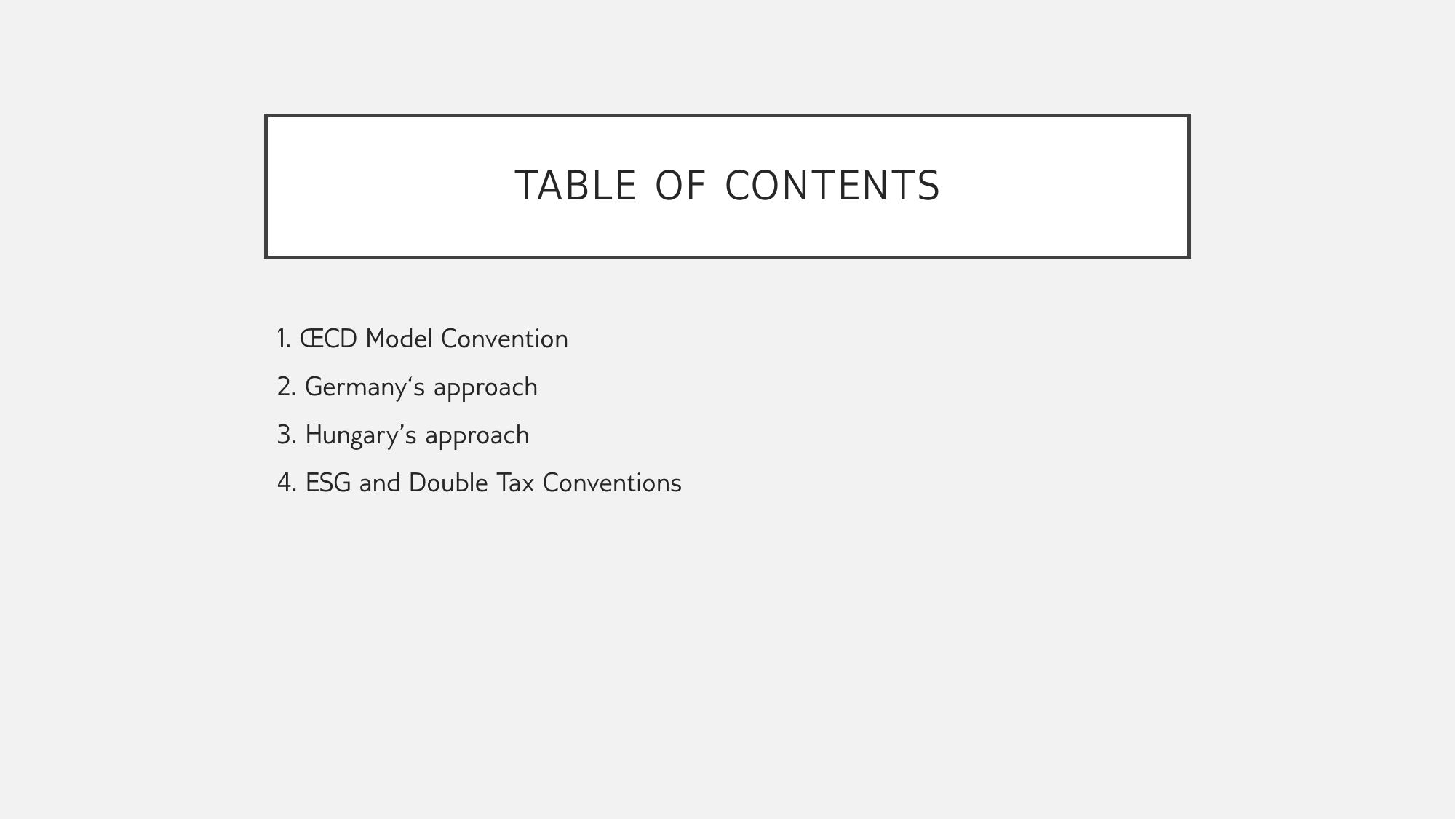

# Table of contents
1. OECD Model Convention
2. Germany‘s approach
3. Hungary’s approach
4. ESG and Double Tax Conventions